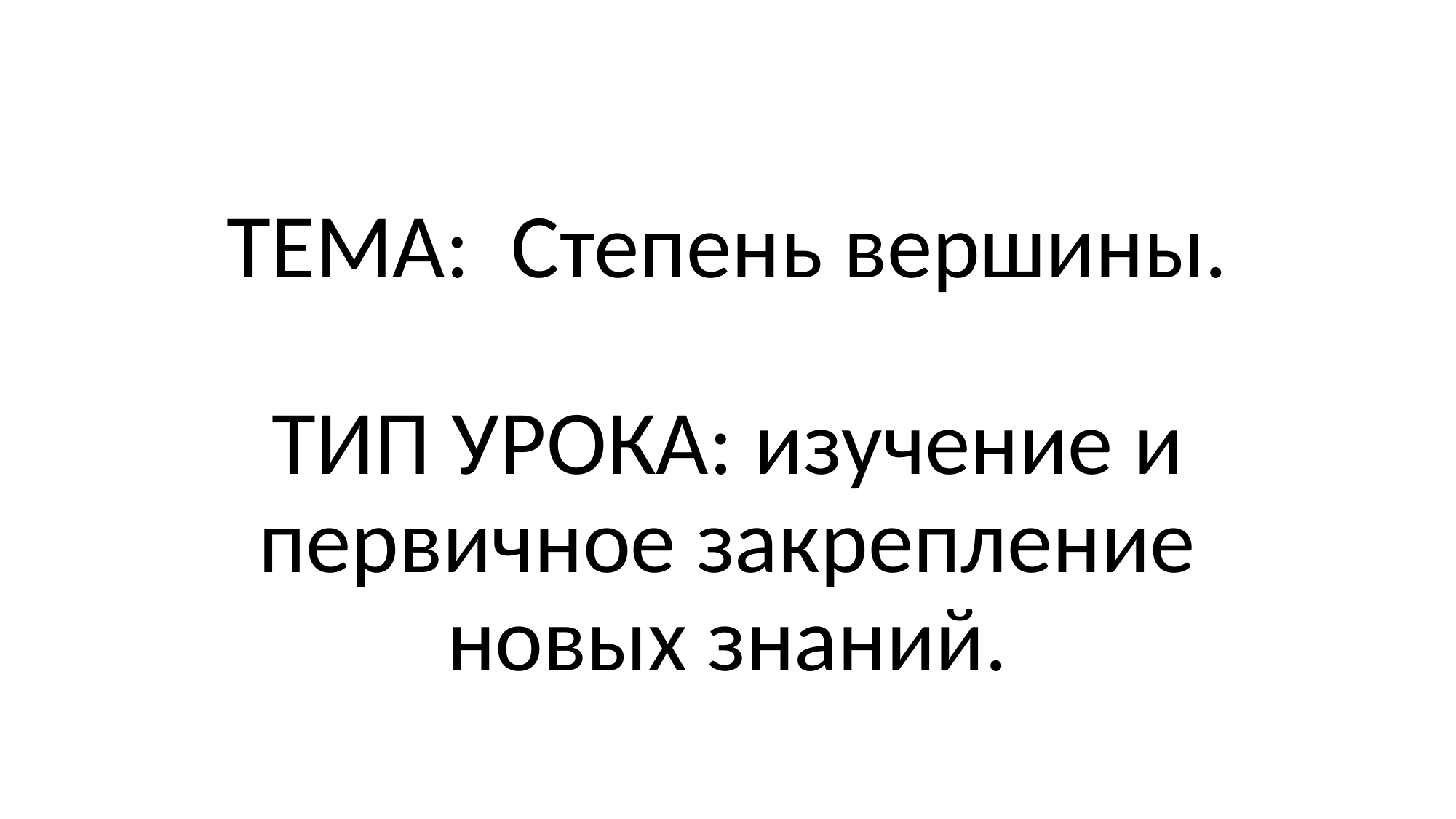

# ТЕМА:  Степень вершины. ТИП УРОКА: изучение и первичное закрепление новых знаний.